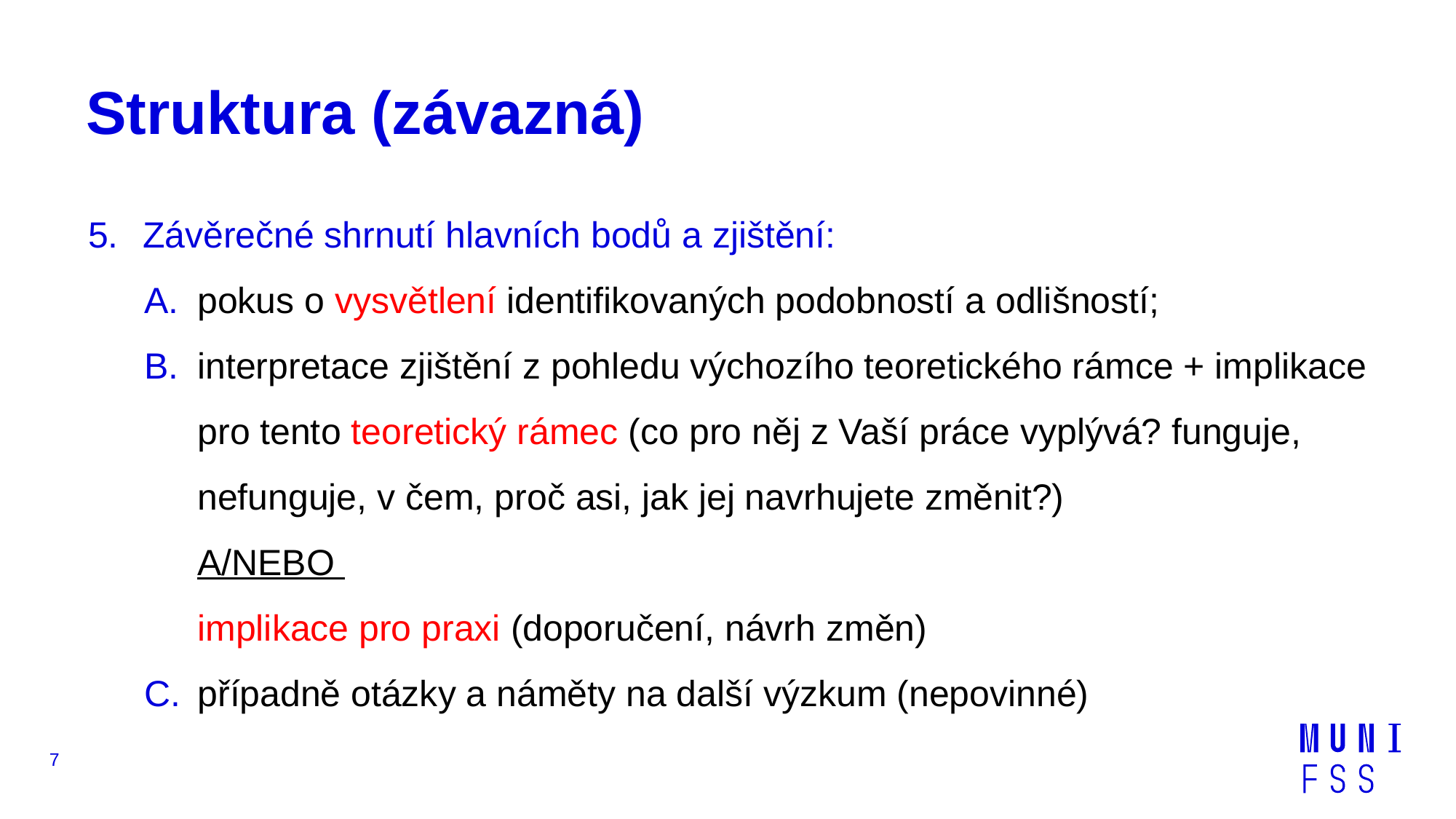

# Struktura (závazná)
Závěrečné shrnutí hlavních bodů a zjištění:
pokus o vysvětlení identifikovaných podobností a odlišností;
interpretace zjištění z pohledu výchozího teoretického rámce + implikace pro tento teoretický rámec (co pro něj z Vaší práce vyplývá? funguje, nefunguje, v čem, proč asi, jak jej navrhujete změnit?)
	A/NEBO
	implikace pro praxi (doporučení, návrh změn)
případně otázky a náměty na další výzkum (nepovinné)
7